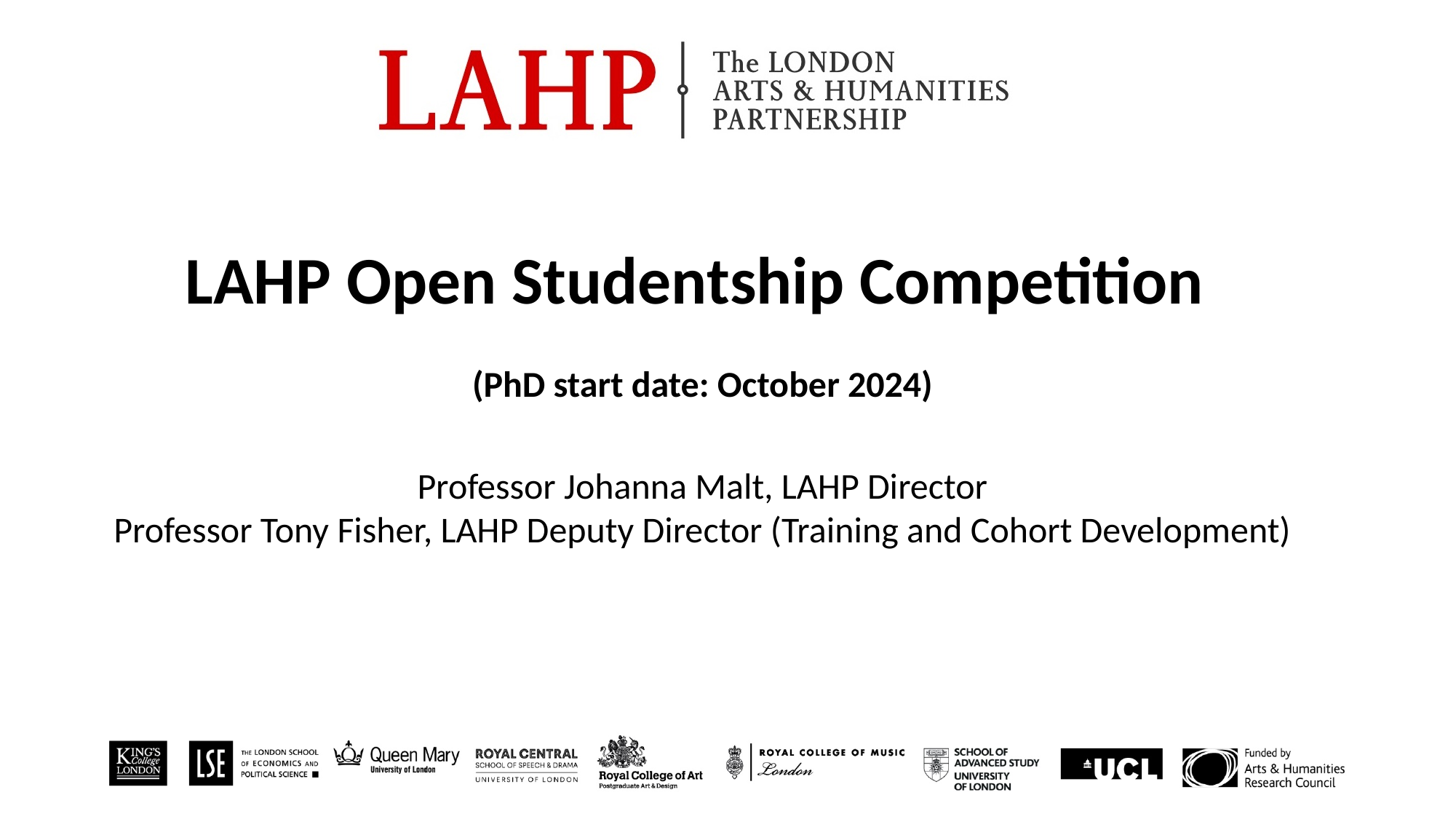

LAHP Open Studentship Competition

(PhD start date: October 2024)

Professor Johanna Malt, LAHP Director
Professor Tony Fisher, LAHP Deputy Director (Training and Cohort Development)